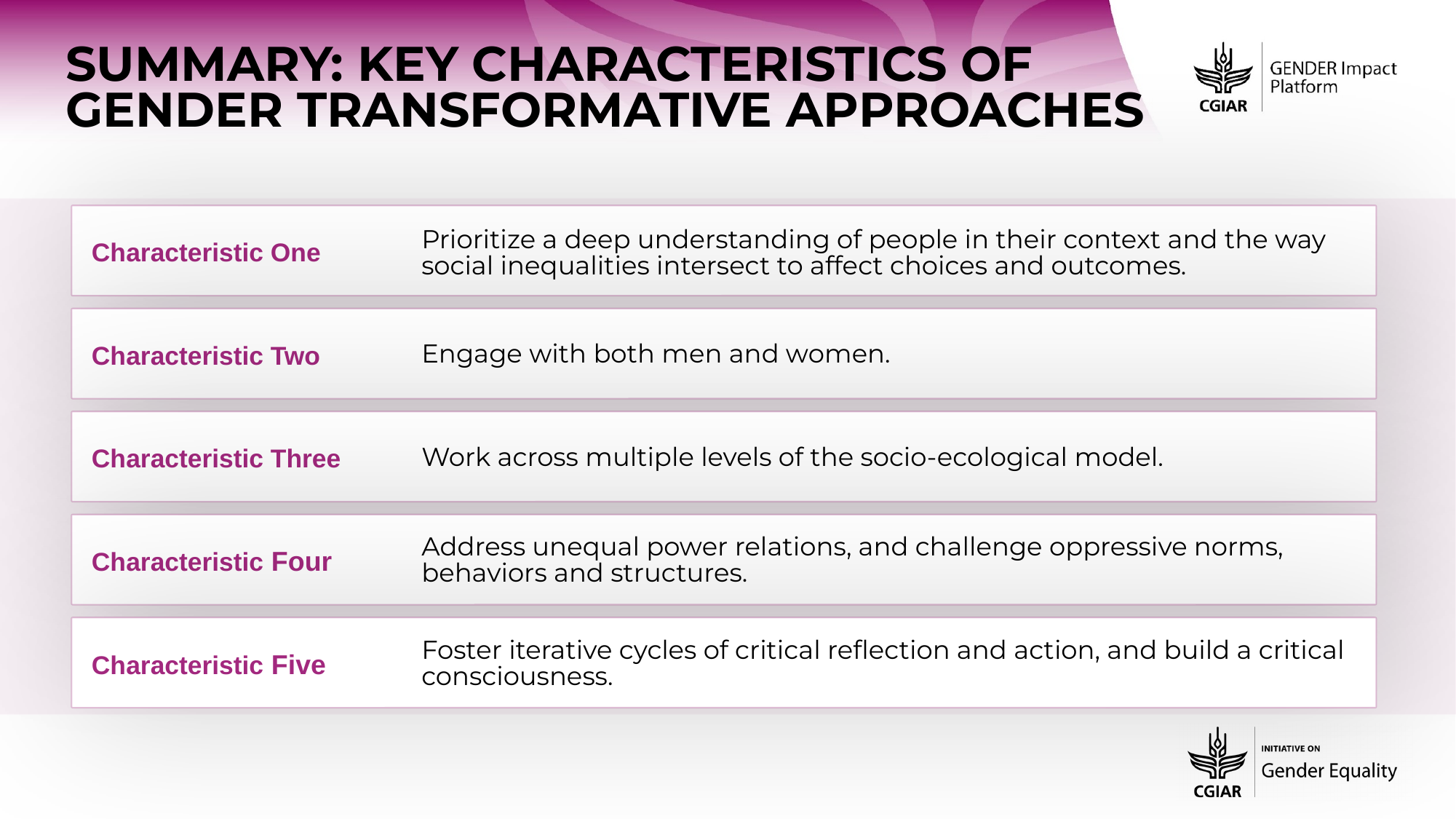

Summary: Key Characteristics of gender transformative approaches

Prioritize a deep understanding of people in their context and the way social inequalities intersect to affect choices and outcomes.
Characteristic One

Engage with both men and women.
Characteristic Two

Work across multiple levels of the socio-ecological model.
Characteristic Three

Address unequal power relations, and challenge oppressive norms, behaviors and structures.
Characteristic Four

Foster iterative cycles of critical reflection and action, and build a critical consciousness.
Characteristic Five